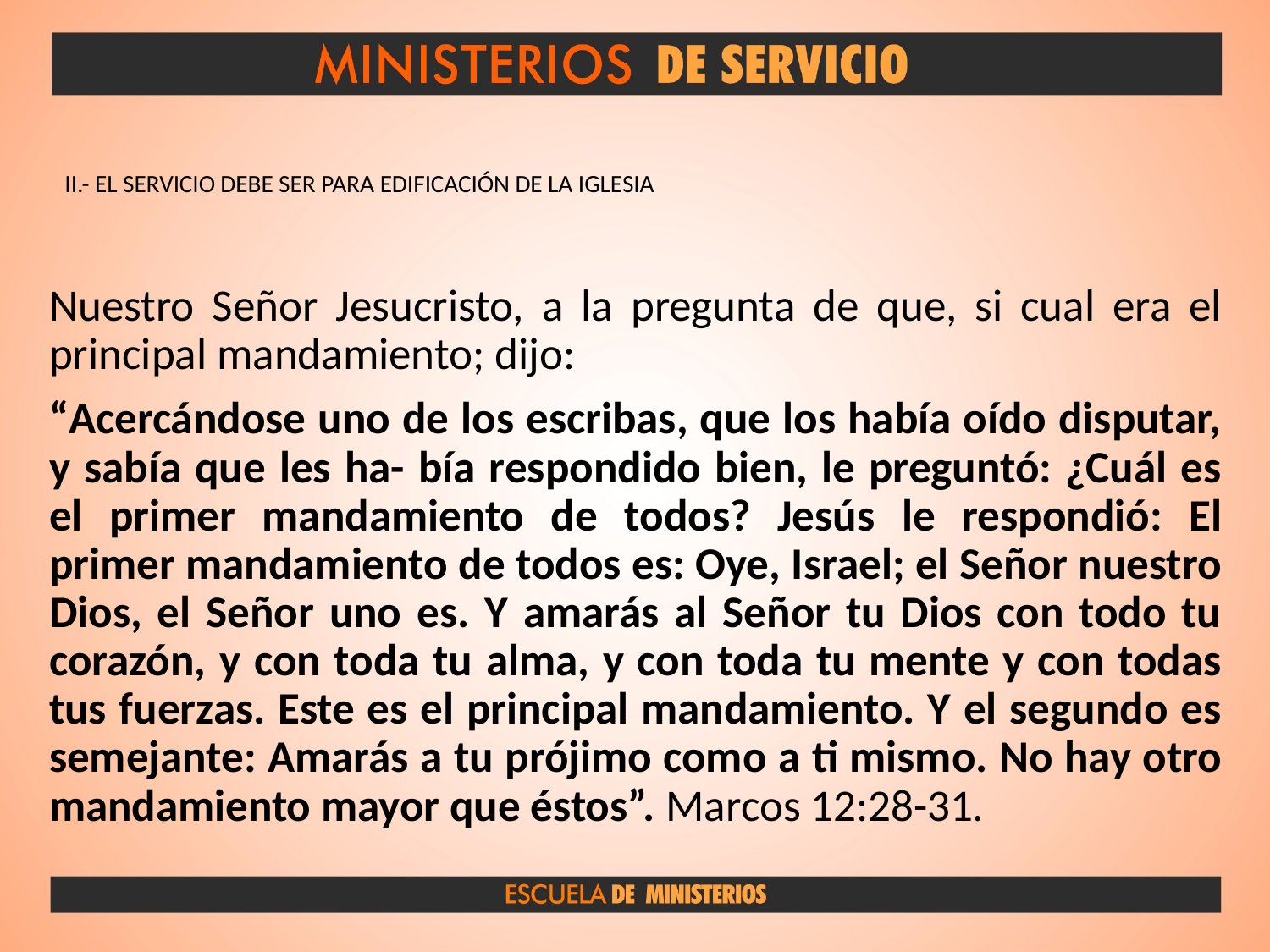

# II.- EL SERVICIO DEBE SER PARA EDIFICACIÓN DE LA IGLESIA
Nuestro Señor Jesucristo, a la pregunta de que, si cual era el principal mandamiento; dijo:
“Acercándose uno de los escribas, que los había oído disputar, y sabía que les ha- bía respondido bien, le preguntó: ¿Cuál es el primer mandamiento de todos? Jesús le respondió: El primer mandamiento de todos es: Oye, Israel; el Señor nuestro Dios, el Señor uno es. Y amarás al Señor tu Dios con todo tu corazón, y con toda tu alma, y con toda tu mente y con todas tus fuerzas. Este es el principal mandamiento. Y el segundo es semejante: Amarás a tu prójimo como a ti mismo. No hay otro mandamiento mayor que éstos”. Marcos 12:28-31.